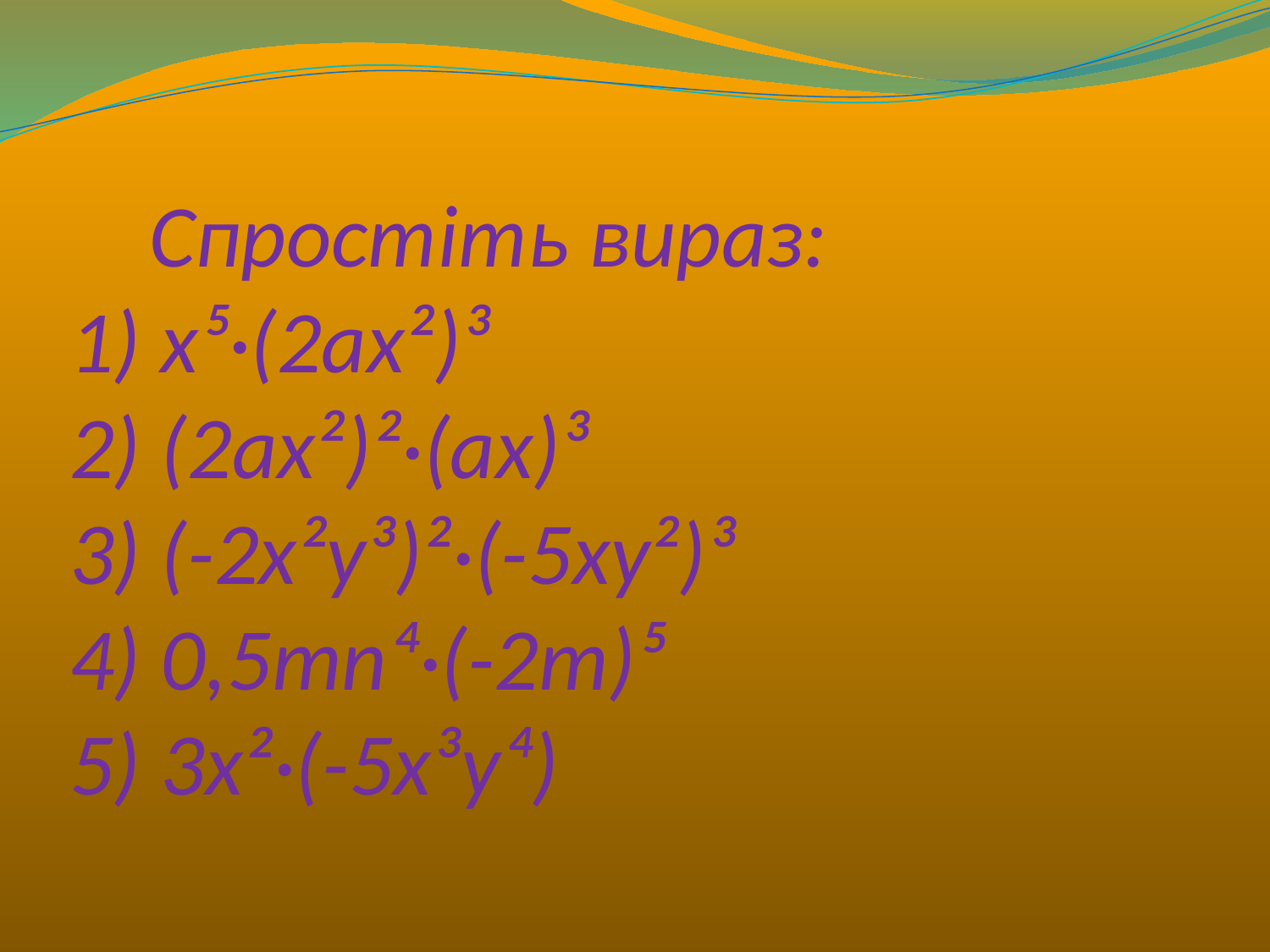

# Спростіть вираз: 1) х⁵·(2ах²)³ 2) (2ах²)²·(ах)³ 3) (-2х²у³)²·(-5ху²)³ 4) 0,5mn⁴·(-2m)⁵ 5) 3х²·(-5х³у⁴)